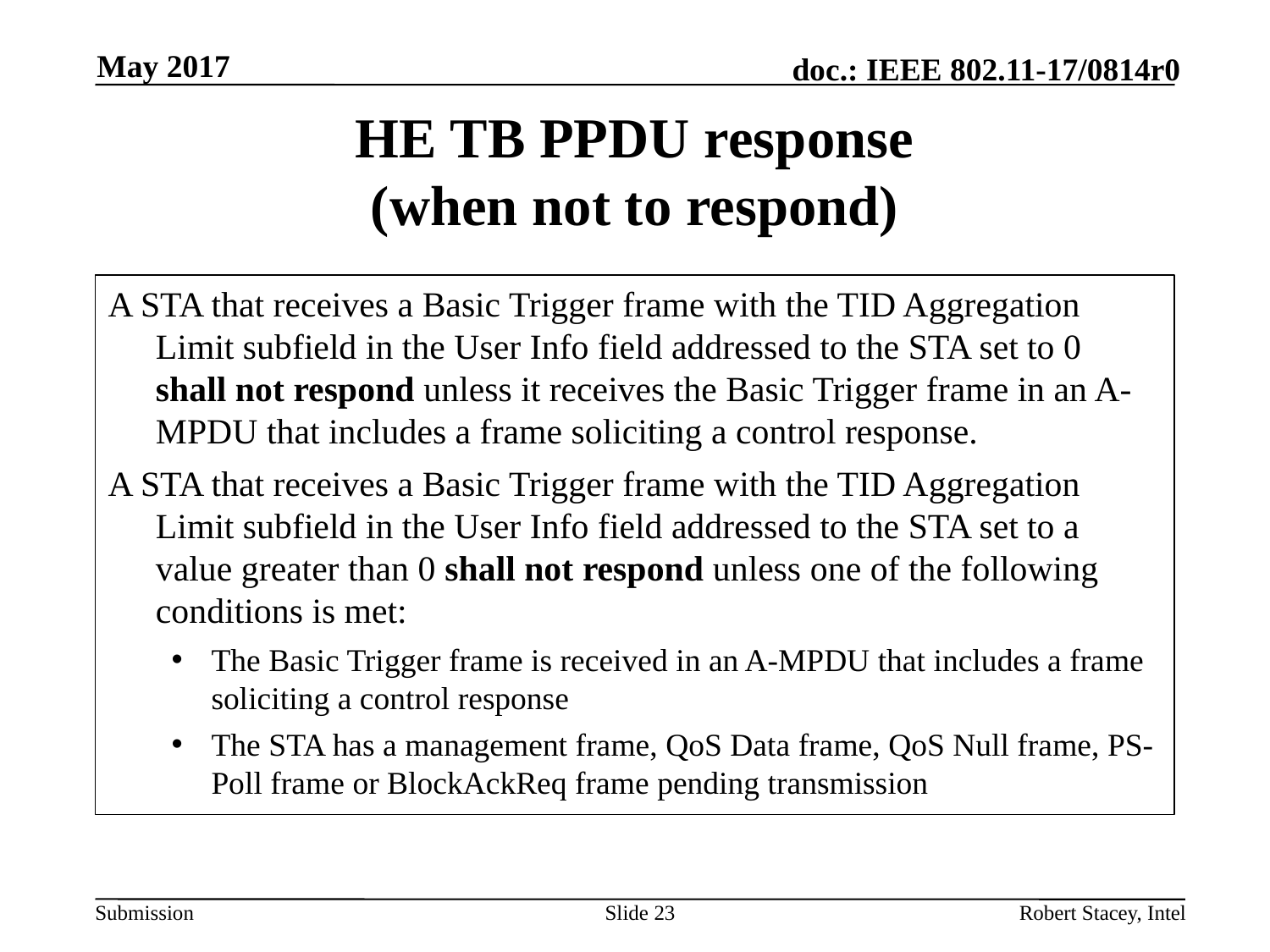

May 2017
# HE TB PPDU response (when not to respond)
A STA that receives a Basic Trigger frame with the TID Aggregation Limit subfield in the User Info field addressed to the STA set to 0 shall not respond unless it receives the Basic Trigger frame in an A-MPDU that includes a frame soliciting a control response.
A STA that receives a Basic Trigger frame with the TID Aggregation Limit subfield in the User Info field addressed to the STA set to a value greater than 0 shall not respond unless one of the following conditions is met:
The Basic Trigger frame is received in an A-MPDU that includes a frame soliciting a control response
The STA has a management frame, QoS Data frame, QoS Null frame, PS-Poll frame or BlockAckReq frame pending transmission

Slide 23
Robert Stacey, Intel